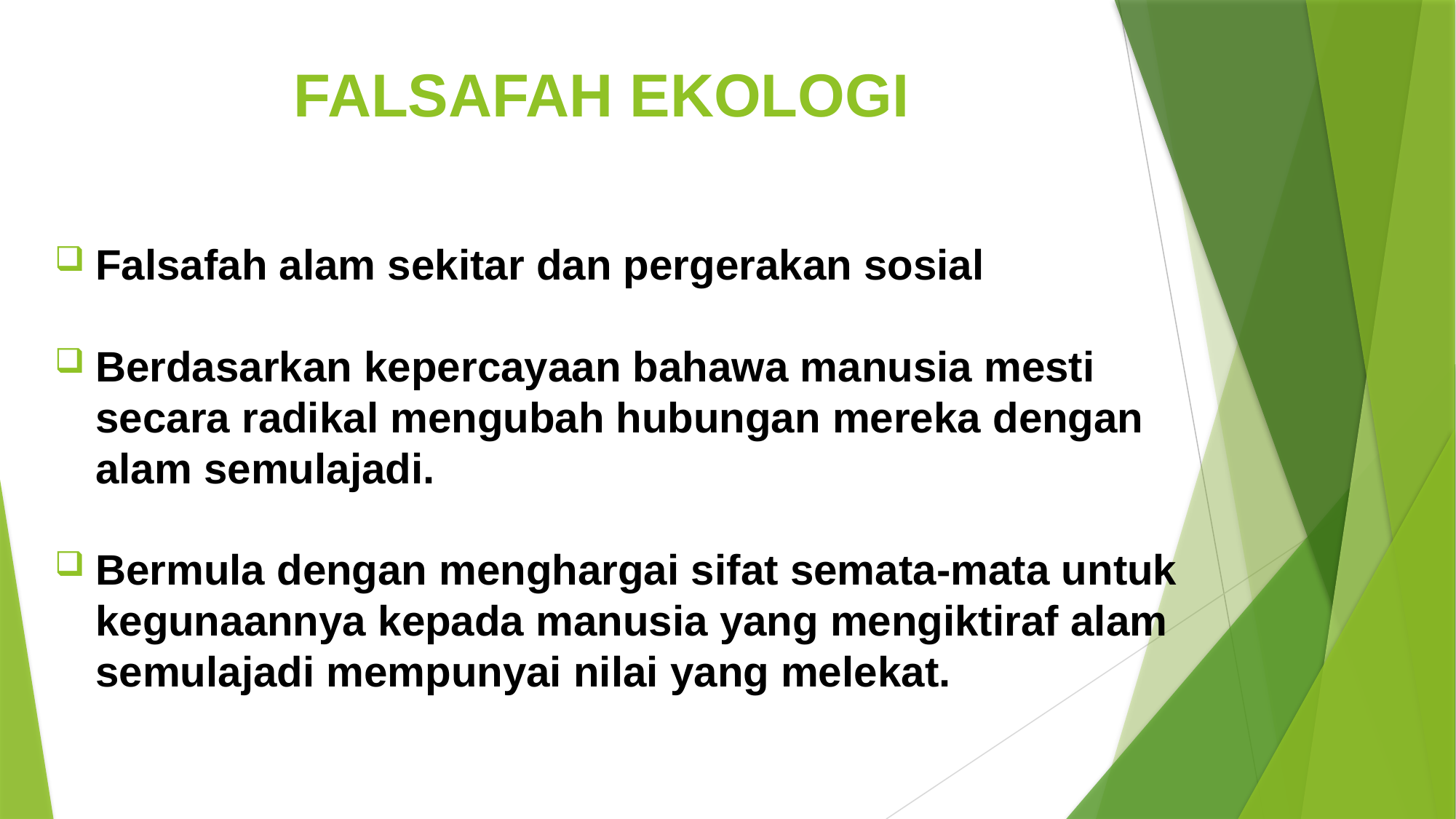

# FALSAFAH EKOLOGI
Falsafah alam sekitar dan pergerakan sosial

Berdasarkan kepercayaan bahawa manusia mesti secara radikal mengubah hubungan mereka dengan alam semulajadi.

Bermula dengan menghargai sifat semata-mata untuk kegunaannya kepada manusia yang mengiktiraf alam semulajadi mempunyai nilai yang melekat.